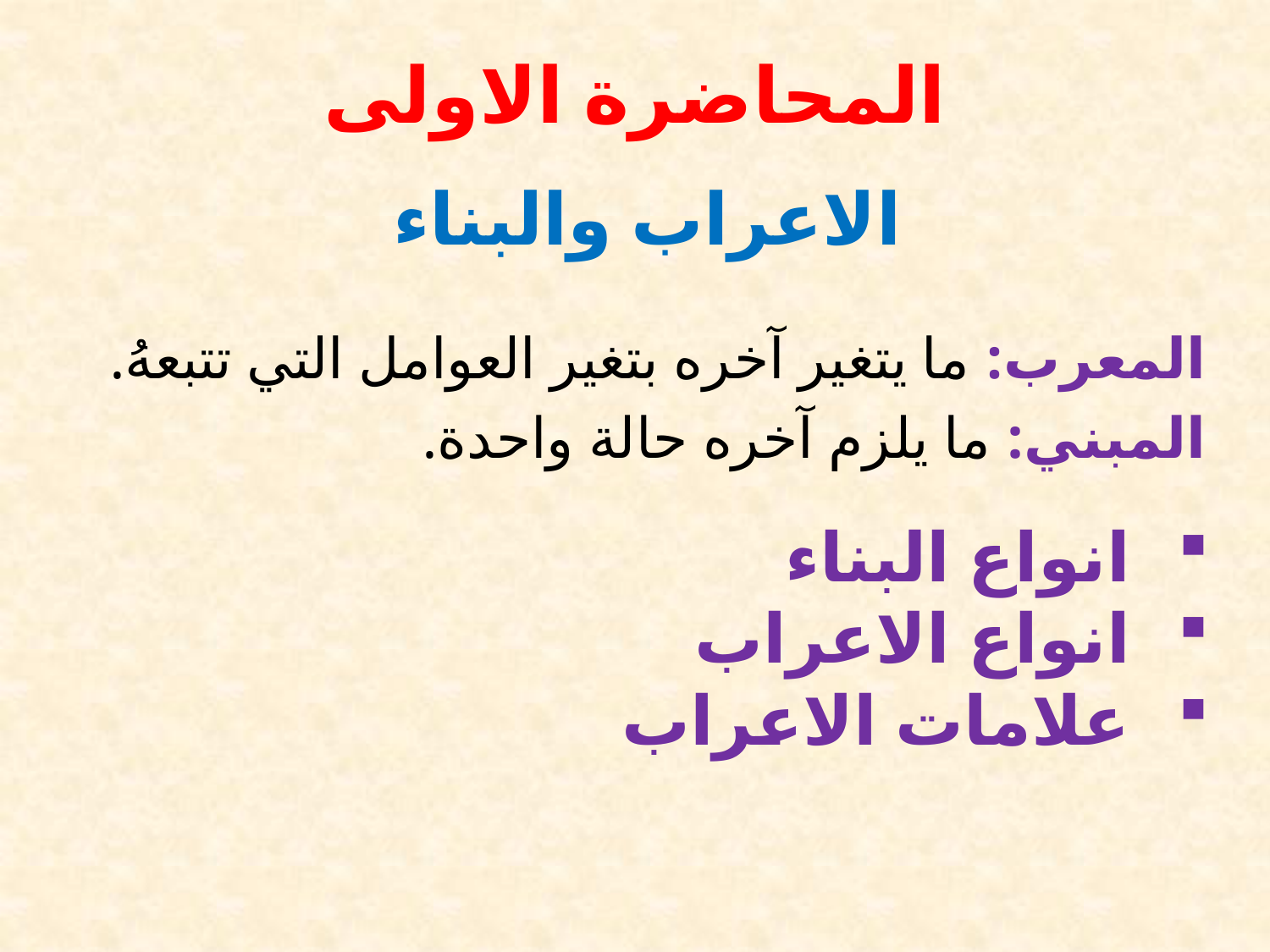

# المحاضرة الاولى
الاعراب والبناء
المعرب: ما يتغير آخره بتغير العوامل التي تتبعهُ.
المبني: ما يلزم آخره حالة واحدة.
انواع البناء
انواع الاعراب
علامات الاعراب